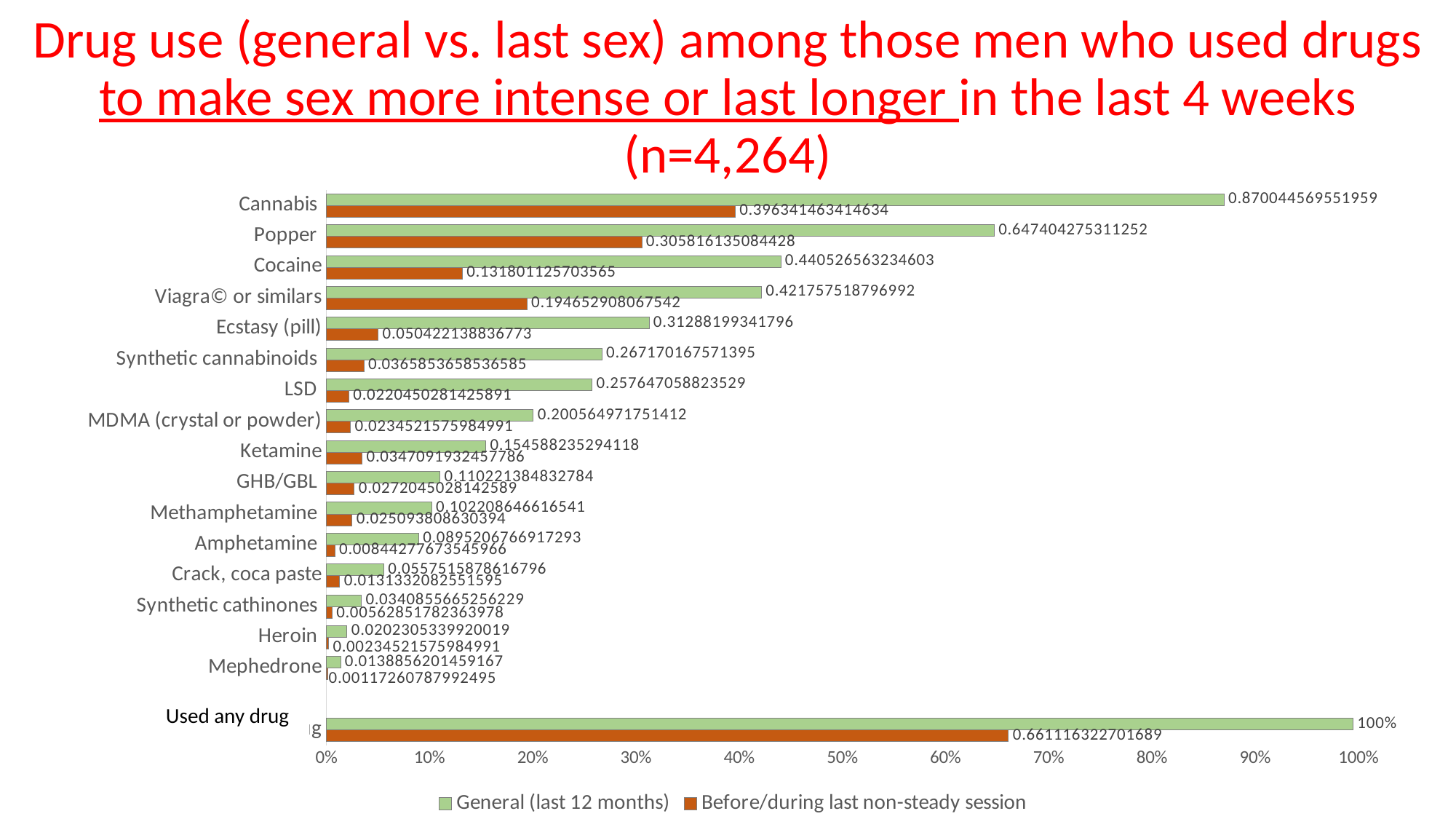

# Drug use (general vs. last sex) among those men who used drugs to make sex more intense or last longer in the last 4 weeks (n=4,264)

### Chart

| Category | Before/during last non-steady session | General (last 12 months) |
|---|---|---|
| Used some drug | 0.6611163227016885 | 0.9950750469043154 |
|  | None | None |
| Mephedrone | 0.0011726078799249532 | 0.013885620145916686 |
| Heroin  | 0.0023452157598499064 | 0.02023053399200188 |
| Synthetic cathinones  | 0.005628517823639775 | 0.034085566525622946 |
| Crack, coca paste | 0.013133208255159477 | 0.05575158786167961 |
| Amphetamine  | 0.008442776735459663 | 0.08952067669172932 |
| Methamphetamine  | 0.025093808630393996 | 0.10220864661654136 |
| GHB/GBL  | 0.027204502814258912 | 0.11022138483278379 |
| Ketamine | 0.03470919324577861 | 0.15458823529411764 |
| MDMA (crystal or powder) | 0.02345215759849906 | 0.20056497175141247 |
| LSD  | 0.02204502814258912 | 0.2576470588235294 |
| Synthetic cannabinoids  | 0.036585365853658534 | 0.26717016757139483 |
| Ecstasy (pill) | 0.050422138836772976 | 0.3128819934179596 |
| Viagra© or similars | 0.1946529080675422 | 0.42175751879699247 |
| Cocaine | 0.13180112570356473 | 0.4405265632346027 |
| Popper  | 0.3058161350844278 | 0.6474042753112521 |
| Cannabis  | 0.3963414634146341 | 0.8700445695519587 |
Used any drug